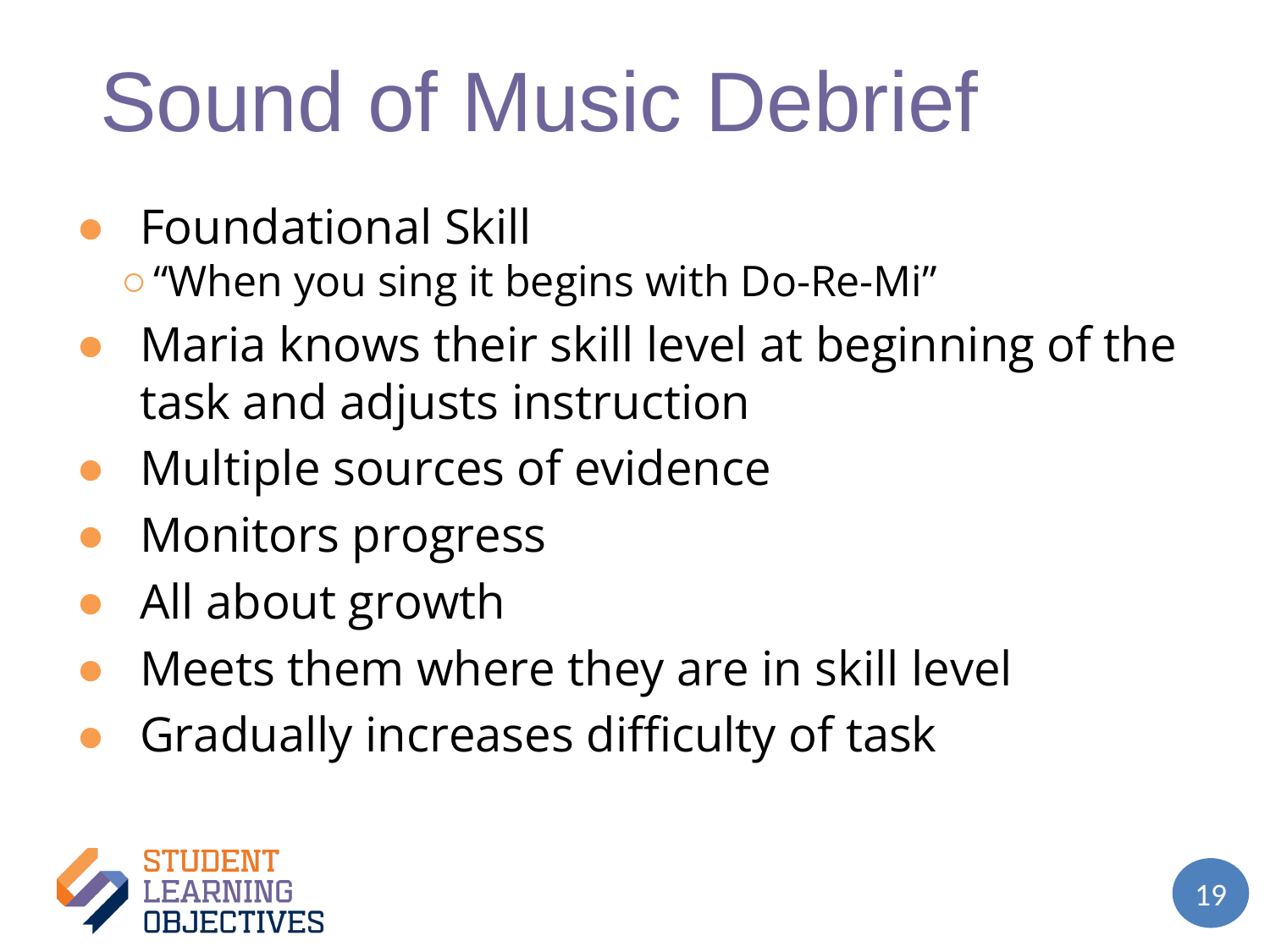

# Sound of Music Debrief
Foundational Skill
“When you sing it begins with Do-Re-Mi”
Maria knows their skill level at beginning of the task and adjusts instruction
Multiple sources of evidence
Monitors progress
All about growth
Meets them where they are in skill level
Gradually increases difficulty of task

19